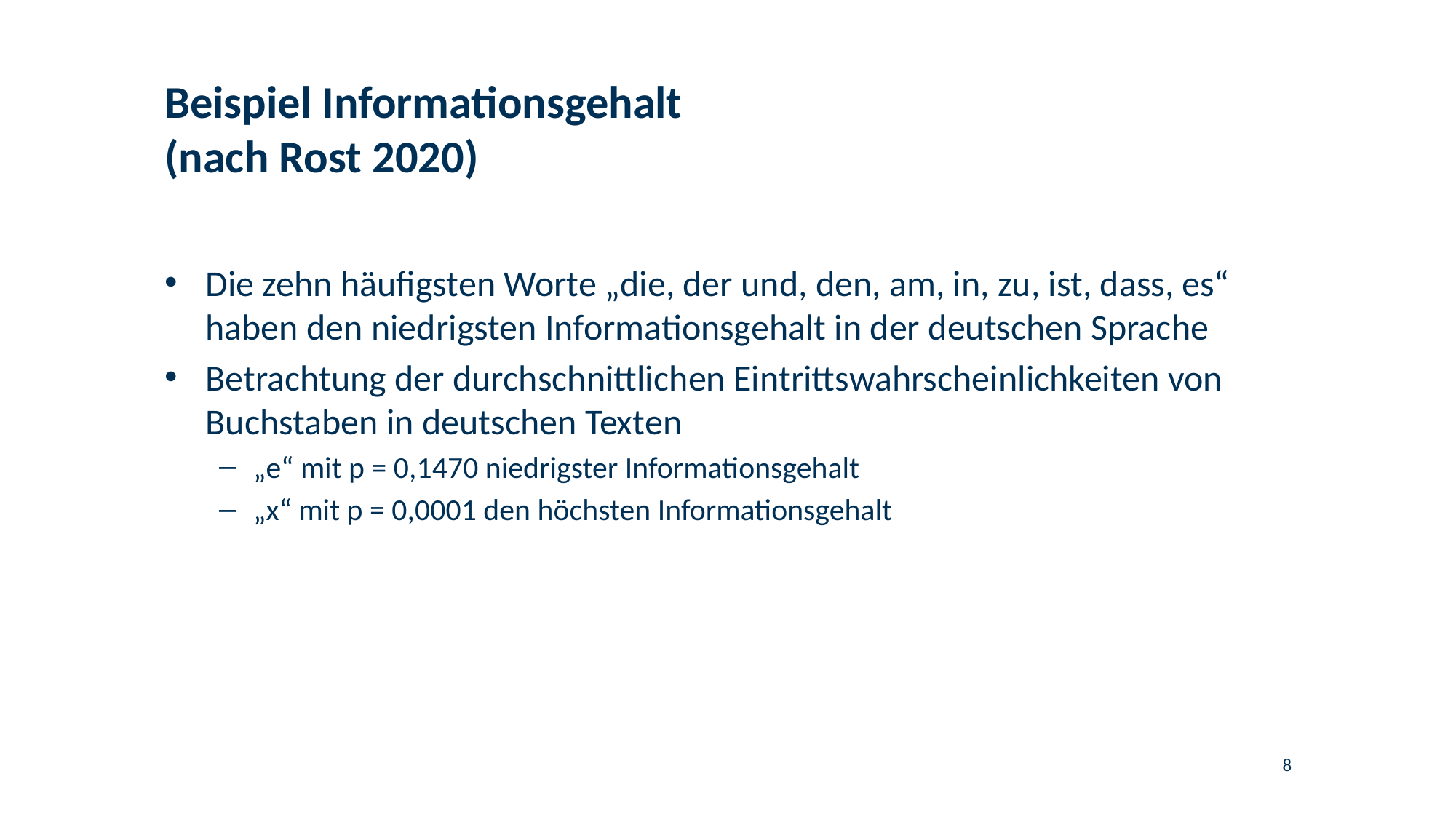

# Beispiel Informationsgehalt (nach Rost 2020)
Die zehn häufigsten Worte „die, der und, den, am, in, zu, ist, dass, es“ haben den niedrigsten Informationsgehalt in der deutschen Sprache
Betrachtung der durchschnittlichen Eintrittswahrscheinlichkeiten von Buchstaben in deutschen Texten
„e“ mit p = 0,1470 niedrigster Informationsgehalt
„x“ mit p = 0,0001 den höchsten Informationsgehalt
8